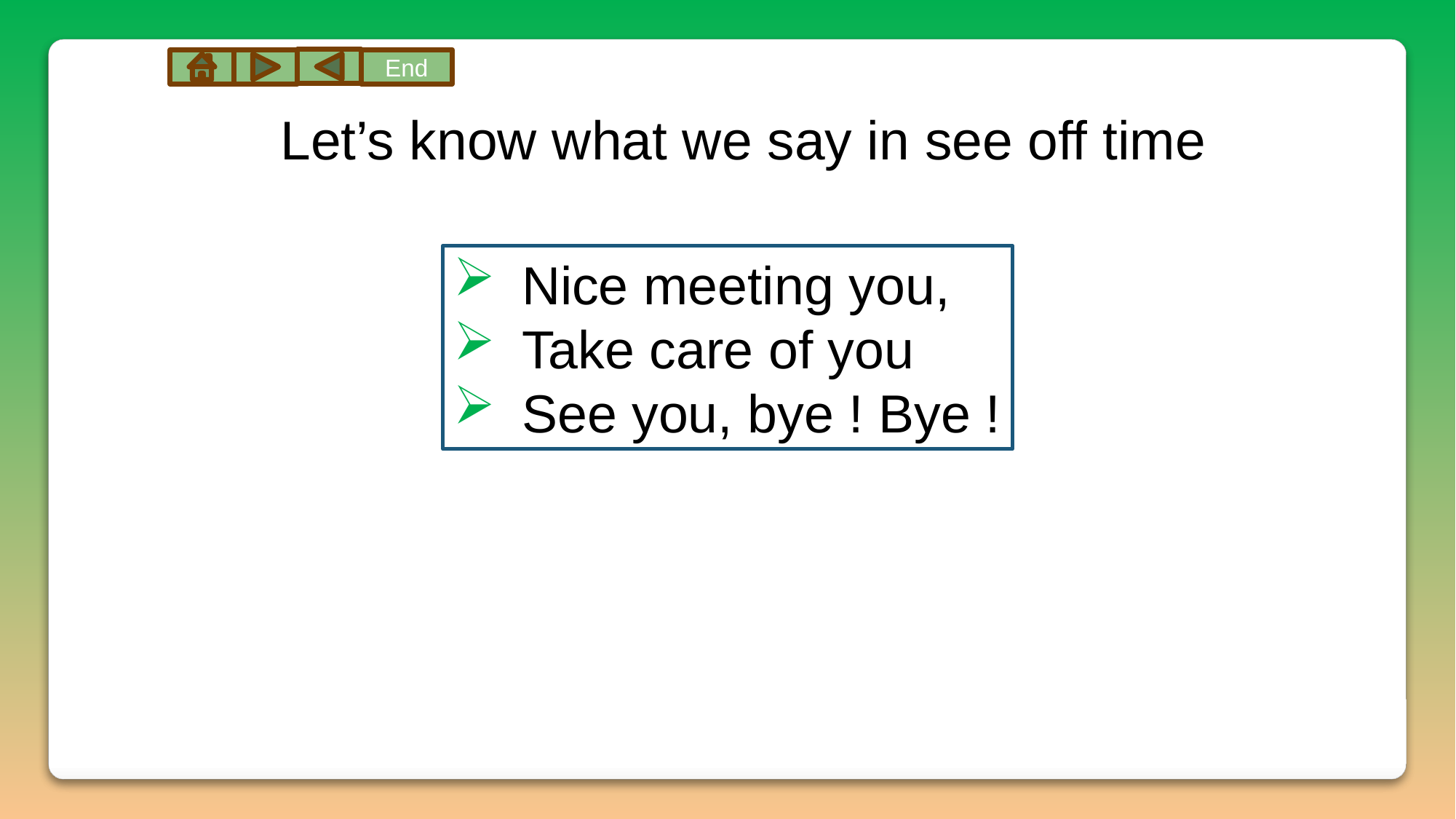

End
Let’s know what we say in see off time
Nice meeting you,
Take care of you
See you, bye ! Bye !